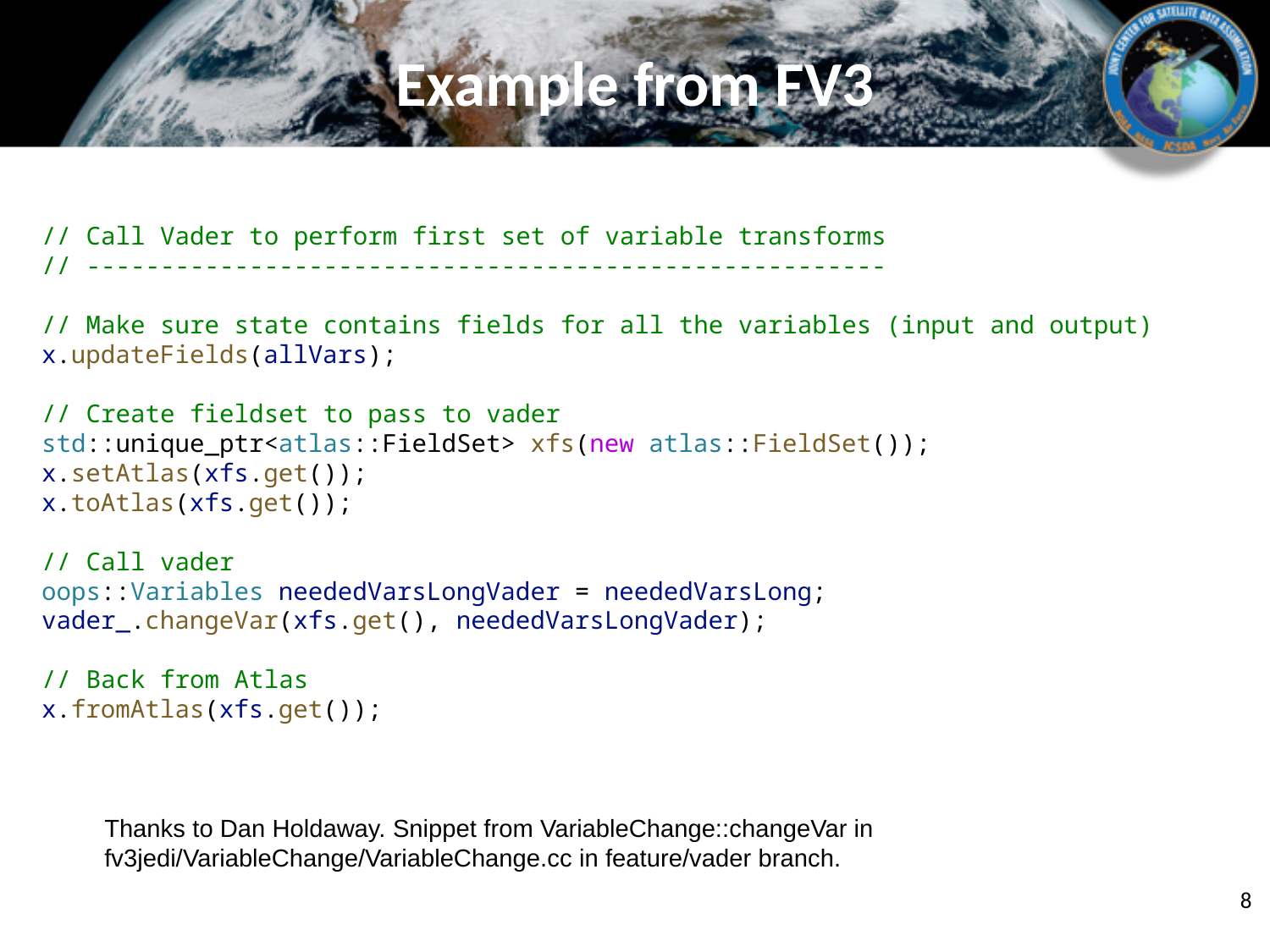

# Example from FV3
// Call Vader to perform first set of variable transforms
// ------------------------------------------------------
// Make sure state contains fields for all the variables (input and output)
x.updateFields(allVars);
// Create fieldset to pass to vader
std::unique_ptr<atlas::FieldSet> xfs(new atlas::FieldSet());
x.setAtlas(xfs.get());
x.toAtlas(xfs.get());
// Call vader
oops::Variables neededVarsLongVader = neededVarsLong;
vader_.changeVar(xfs.get(), neededVarsLongVader);
// Back from Atlas
x.fromAtlas(xfs.get());

Thanks to Dan Holdaway. Snippet from VariableChange::changeVar in fv3jedi/VariableChange/VariableChange.cc in feature/vader branch.

8